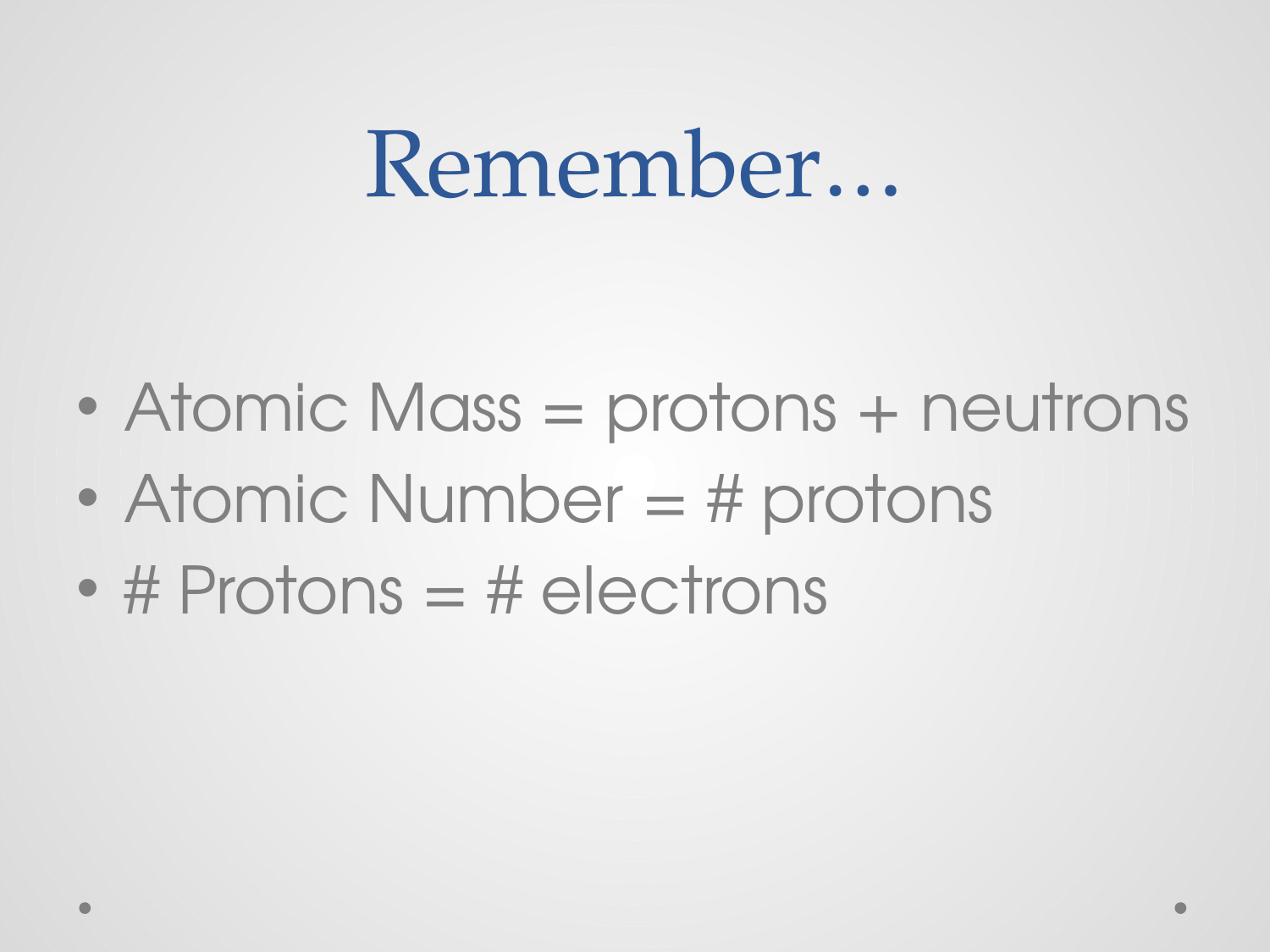

# Remember…
Atomic Mass = protons + neutrons
Atomic Number = # protons
# Protons = # electrons